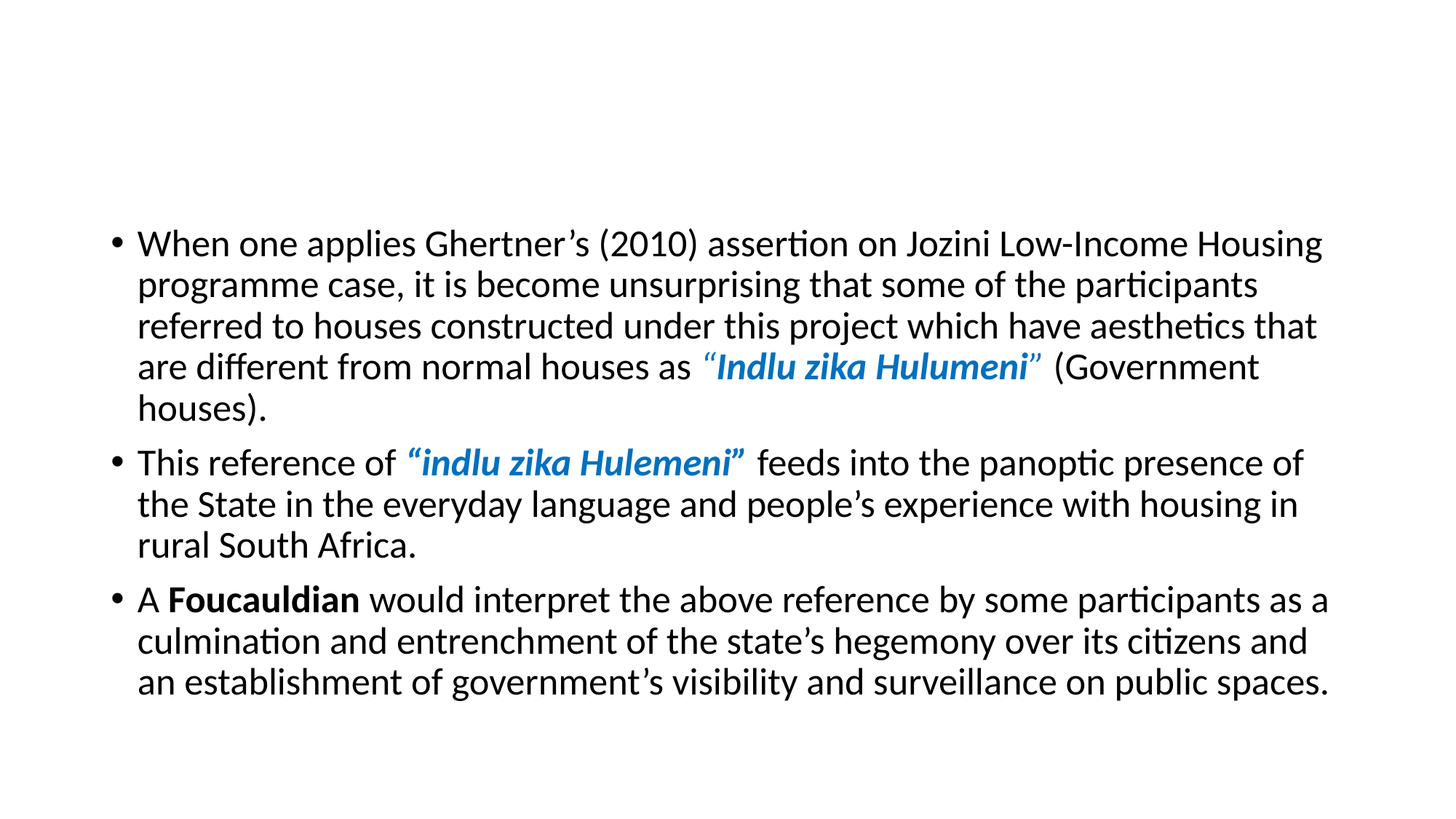

#
When one applies Ghertner’s (2010) assertion on Jozini Low-Income Housing programme case, it is become unsurprising that some of the participants referred to houses constructed under this project which have aesthetics that are different from normal houses as “Indlu zika Hulumeni” (Government houses).
This reference of “indlu zika Hulemeni” feeds into the panoptic presence of the State in the everyday language and people’s experience with housing in rural South Africa.
A Foucauldian would interpret the above reference by some participants as a culmination and entrenchment of the state’s hegemony over its citizens and an establishment of government’s visibility and surveillance on public spaces.